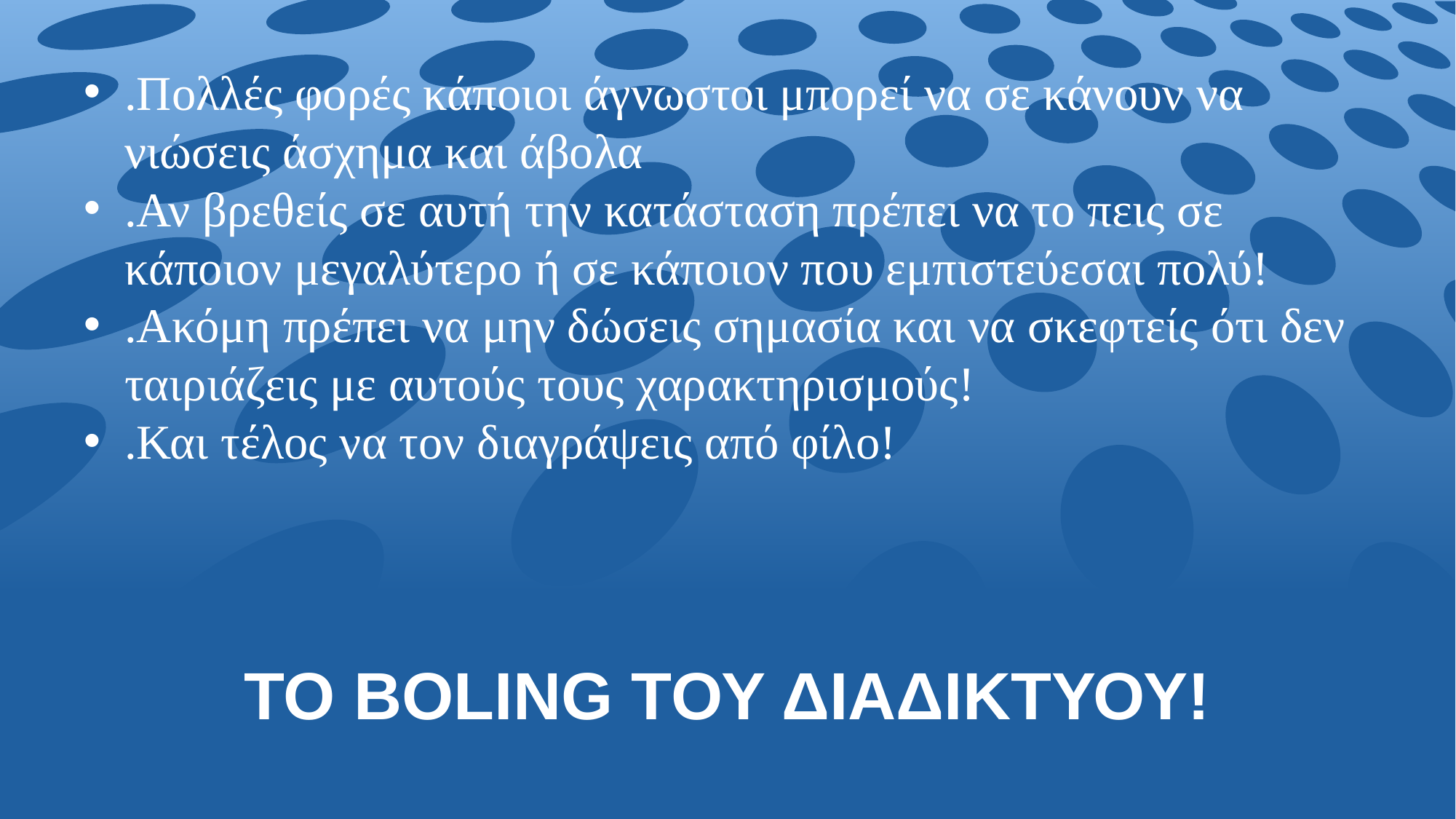

.Πολλές φορές κάποιοι άγνωστοι μπορεί να σε κάνουν να νιώσεις άσχημα και άβολα
.Αν βρεθείς σε αυτή την κατάσταση πρέπει να το πεις σε κάποιον μεγαλύτερο ή σε κάποιον που εμπιστεύεσαι πολύ!
.Ακόμη πρέπει να μην δώσεις σημασία και να σκεφτείς ότι δεν ταιριάζεις με αυτούς τους χαρακτηρισμούς!
.Και τέλος να τον διαγράψεις από φίλο!
# ΤΟ ΒΟLING ΤΟΥ ΔΙΑΔΙΚΤΥΟΥ!